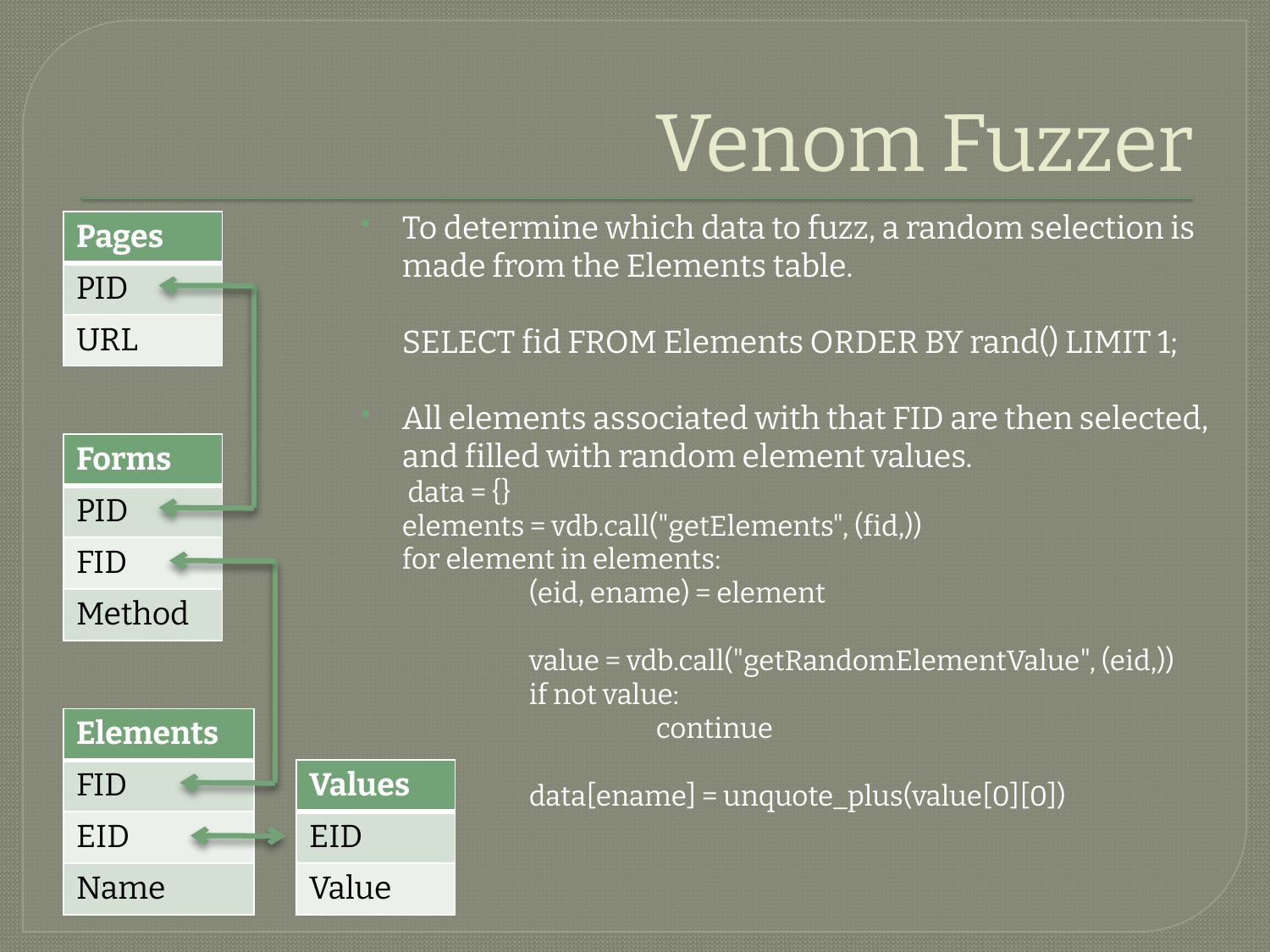

# Venom Fuzzer
To determine which data to fuzz, a random selection is made from the Elements table.
SELECT fid FROM Elements ORDER BY rand() LIMIT 1;
All elements associated with that FID are then selected, and filled with random element values.
 data = {}
elements = vdb.call("getElements", (fid,))
	for element in elements:
		(eid, ename) = element

		value = vdb.call("getRandomElementValue", (eid,))
		if not value:
			continue

		data[ename] = unquote_plus(value[0][0])
| Pages |
| --- |
| PID |
| URL |
| Forms |
| --- |
| PID |
| FID |
| Method |
| Elements |
| --- |
| FID |
| EID |
| Name |
| Values |
| --- |
| EID |
| Value |